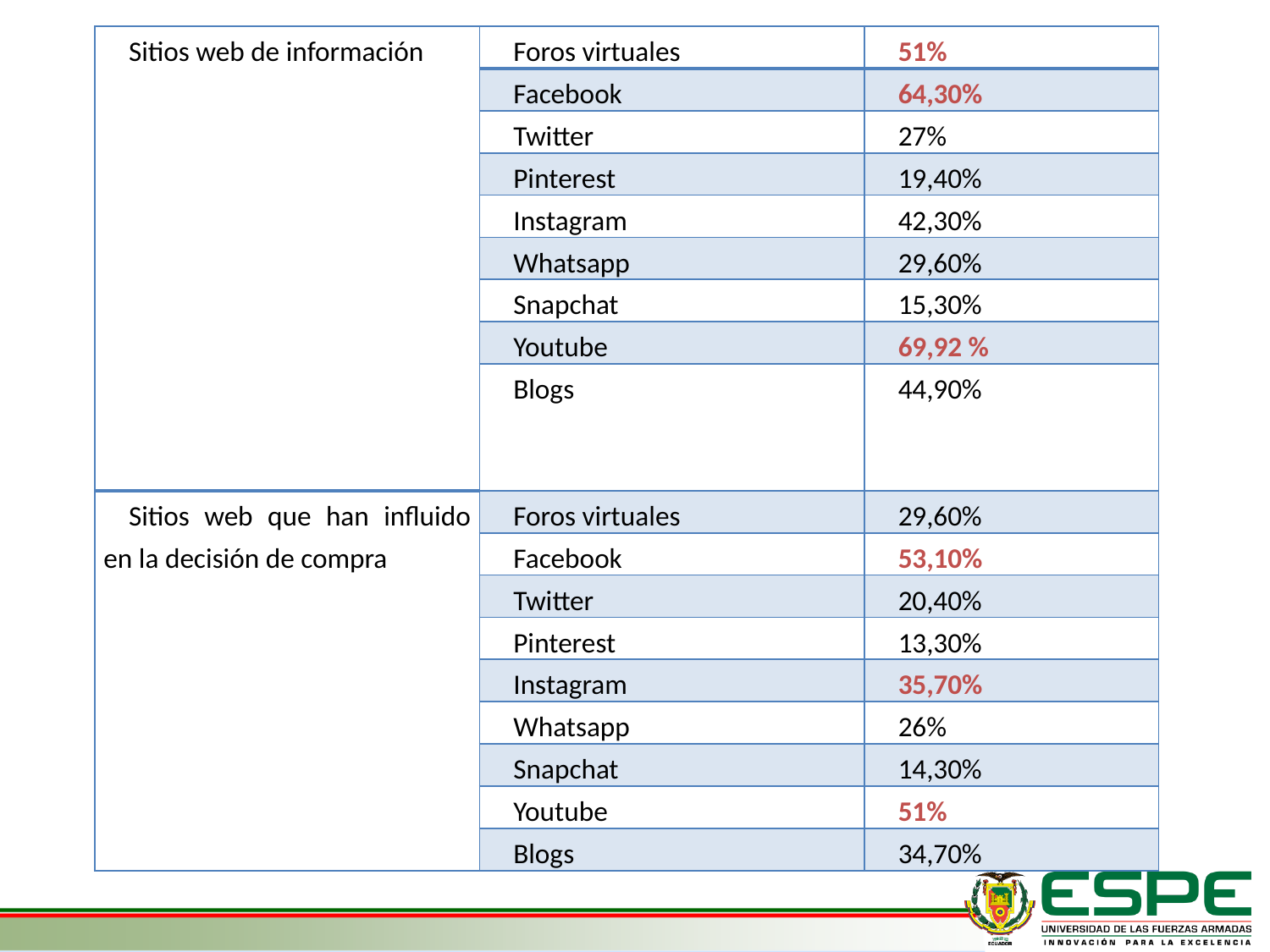

| Sitios web de información | Foros virtuales | 51% |
| --- | --- | --- |
|  | Facebook | 64,30% |
|  | Twitter | 27% |
|  | Pinterest | 19,40% |
|  | Instagram | 42,30% |
|  | Whatsapp | 29,60% |
|  | Snapchat | 15,30% |
|  | Youtube | 69,92 % |
|  | Blogs | 44,90% |
| Sitios web que han influido en la decisión de compra | Foros virtuales | 29,60% |
|  | Facebook | 53,10% |
|  | Twitter | 20,40% |
|  | Pinterest | 13,30% |
|  | Instagram | 35,70% |
|  | Whatsapp | 26% |
|  | Snapchat | 14,30% |
|  | Youtube | 51% |
|  | Blogs | 34,70% |